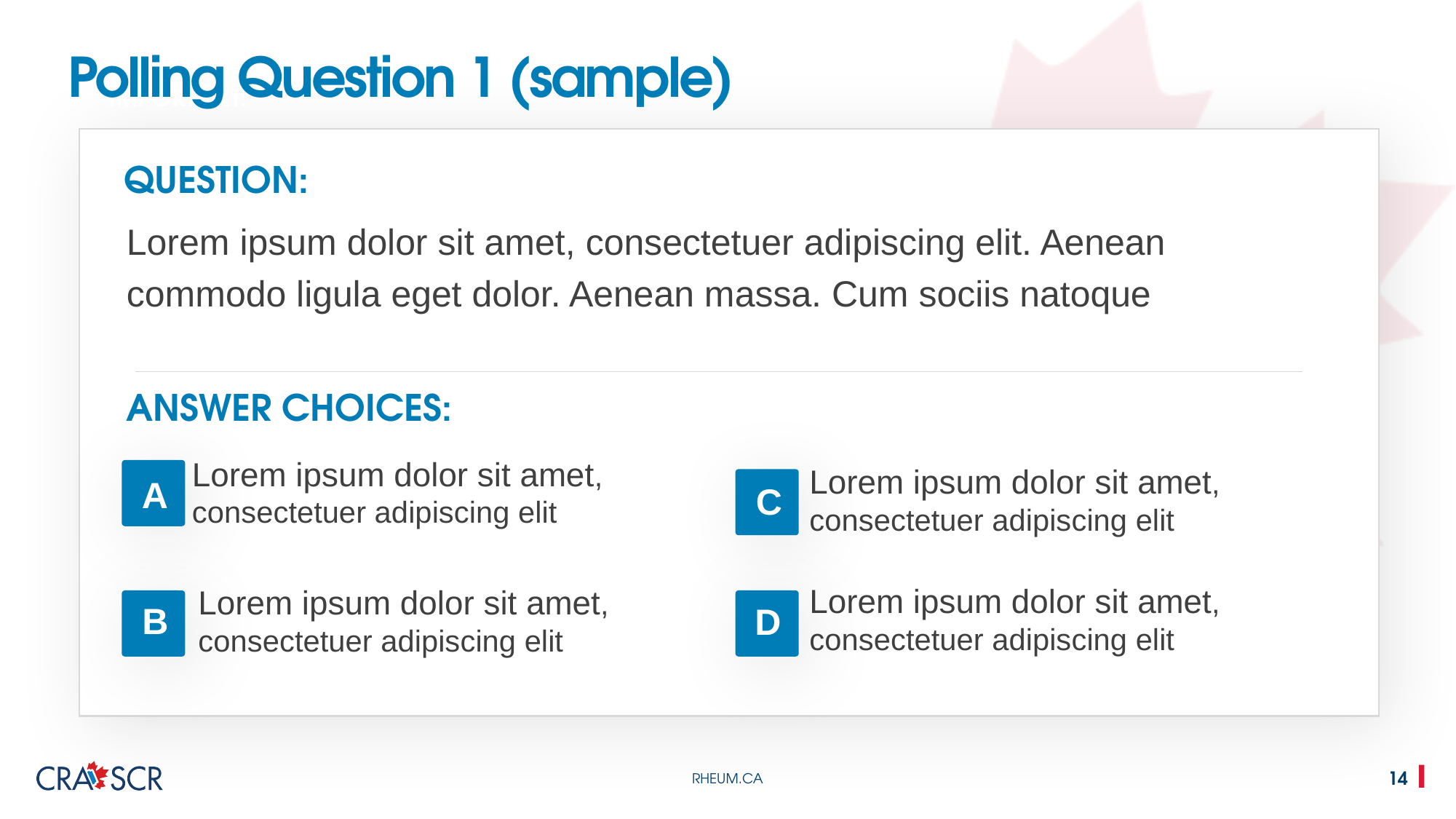

Polling Question 1 (sample)
IMPORTANT:

QUESTION:
Lorem ipsum dolor sit amet, consectetuer adipiscing elit. Aenean commodo ligula eget dolor. Aenean massa. Cum sociis natoque
ANSWER CHOICES:
Lorem ipsum dolor sit amet, consectetuer adipiscing elit
Lorem ipsum dolor sit amet, consectetuer adipiscing elit

A

C
C
Lorem ipsum dolor sit amet, consectetuer adipiscing elit
Lorem ipsum dolor sit amet, consectetuer adipiscing elit

B
D